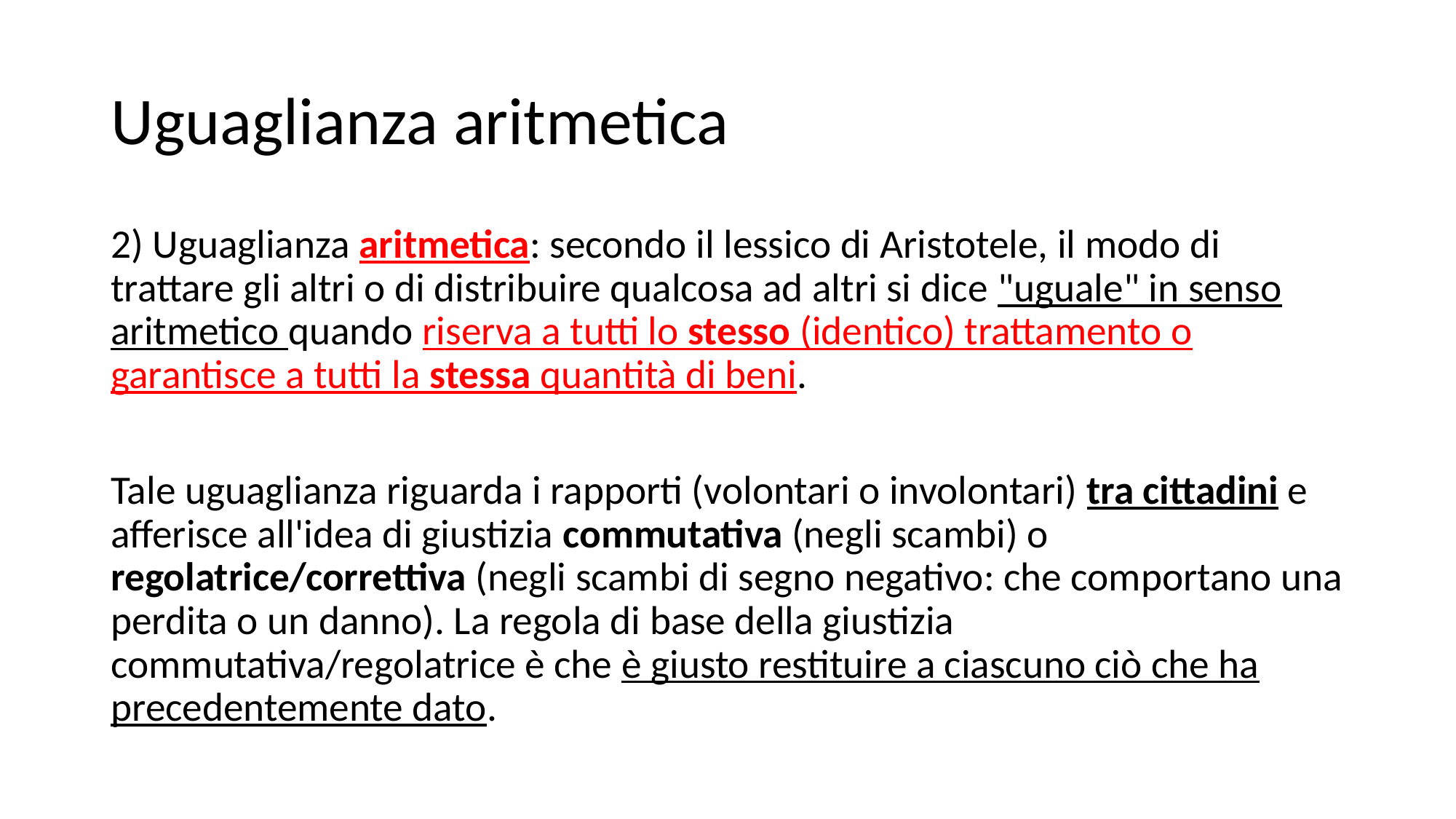

# Uguaglianza aritmetica
2) Uguaglianza aritmetica: secondo il lessico di Aristotele, il modo di trattare gli altri o di distribuire qualcosa ad altri si dice "uguale" in senso aritmetico quando riserva a tutti lo stesso (identico) trattamento o garantisce a tutti la stessa quantità di beni.

Tale uguaglianza riguarda i rapporti (volontari o involontari) tra cittadini e afferisce all'idea di giustizia commutativa (negli scambi) o regolatrice/correttiva (negli scambi di segno negativo: che comportano una perdita o un danno). La regola di base della giustizia commutativa/regolatrice è che è giusto restituire a ciascuno ciò che ha precedentemente dato.